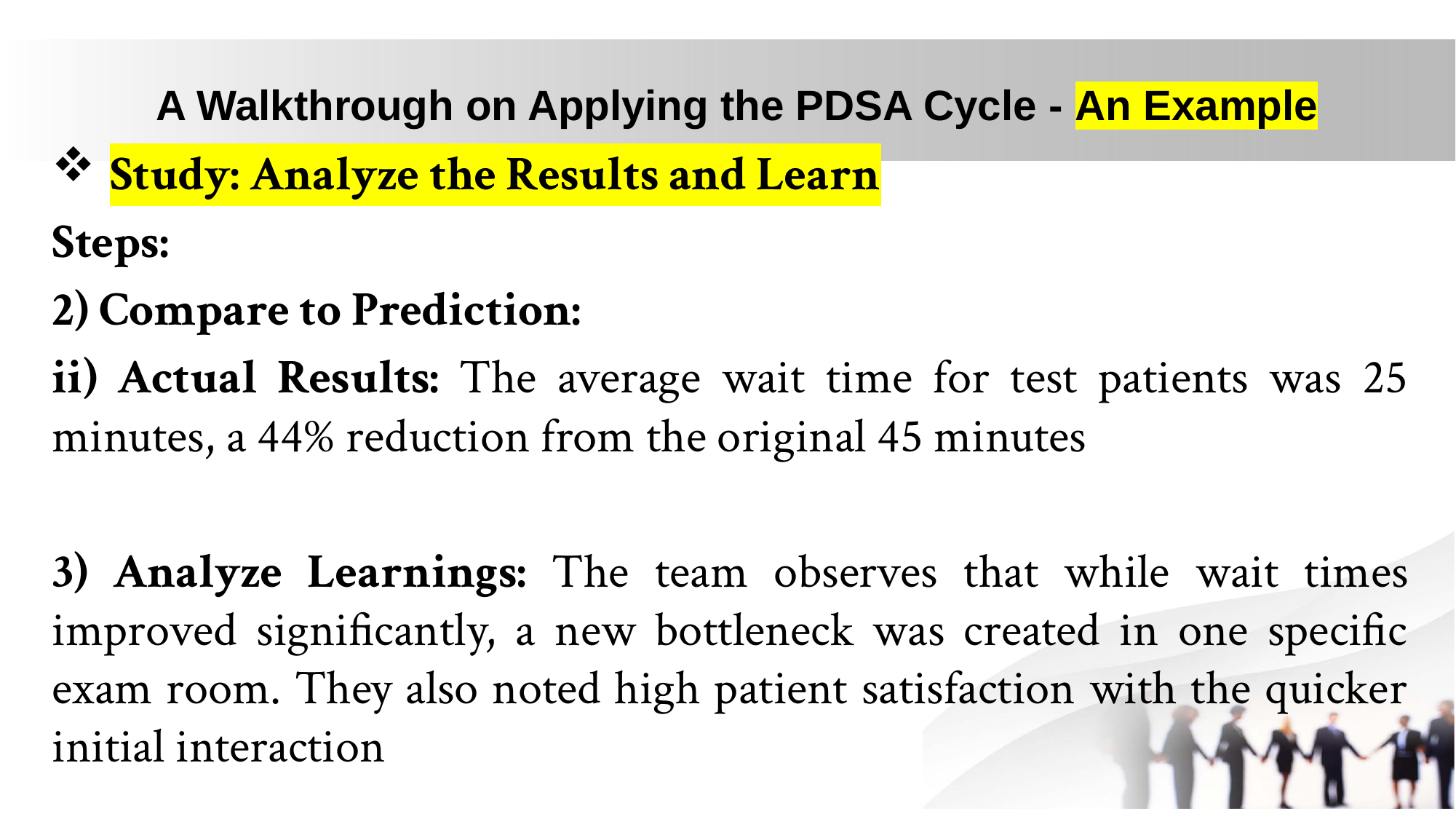

# A Walkthrough on Applying the PDSA Cycle - An Example
 Study: Analyze the Results and Learn
Steps:
2) Compare to Prediction:
ii) Actual Results: The average wait time for test patients was 25 minutes, a 44% reduction from the original 45 minutes

3) Analyze Learnings: The team observes that while wait times improved significantly, a new bottleneck was created in one specific exam room. They also noted high patient satisfaction with the quicker initial interaction